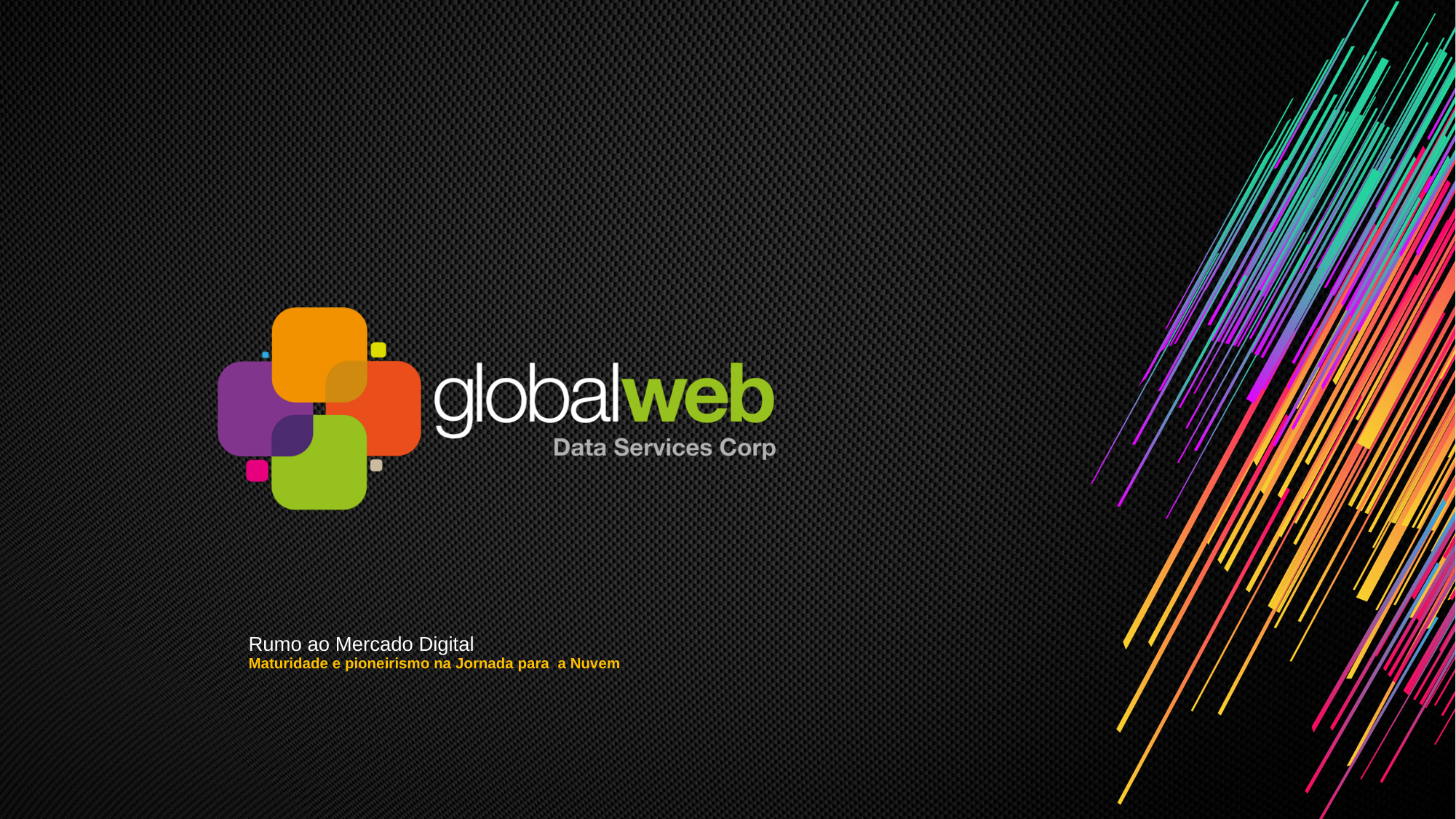

# Rumo ao Mercado Digital Maturidade e pioneirismo na Jornada para  a Nuvem